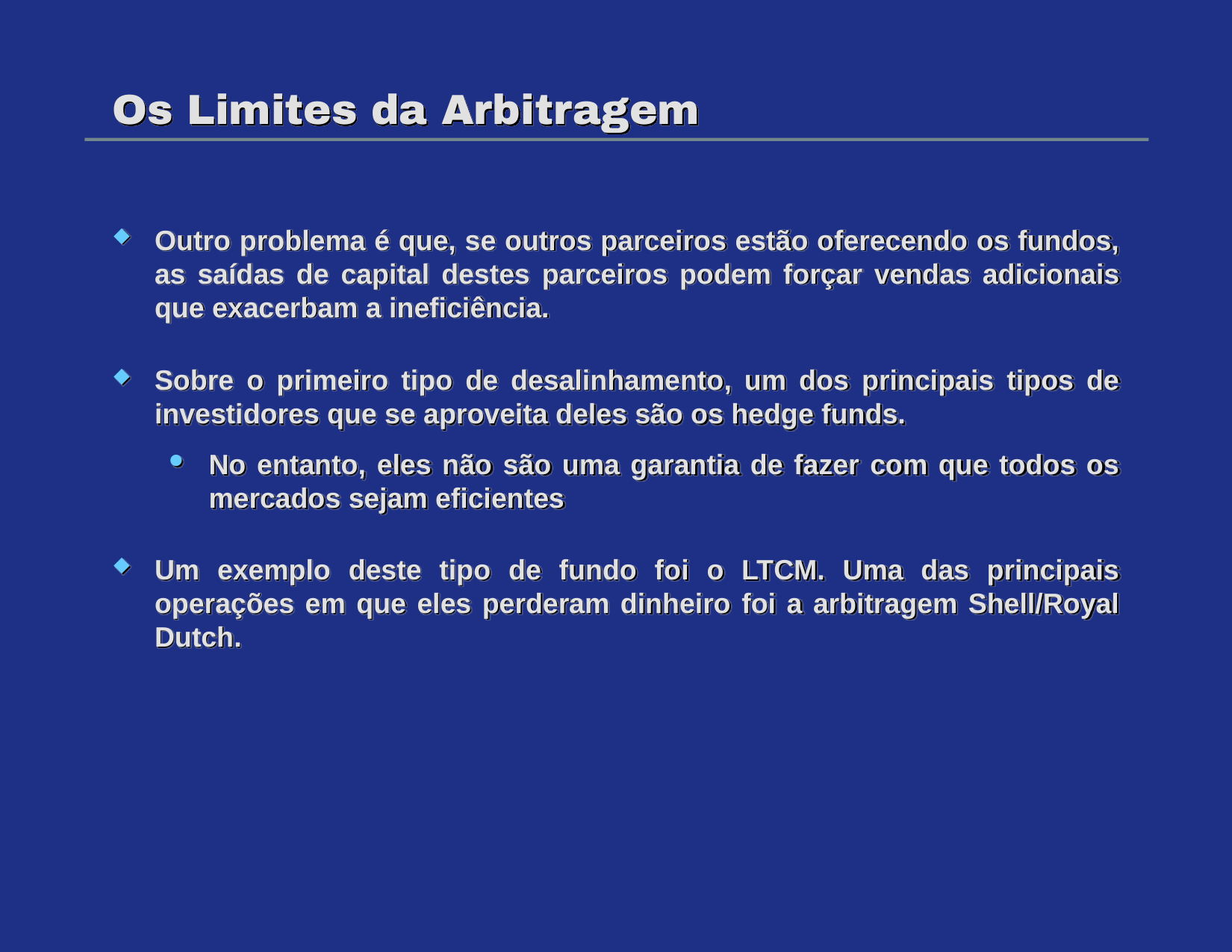

# Os Limites da Arbitragem
Outro problema é que, se outros parceiros estão oferecendo os fundos, as saídas de capital destes parceiros podem forçar vendas adicionais que exacerbam a ineficiência.
Sobre o primeiro tipo de desalinhamento, um dos principais tipos de investidores que se aproveita deles são os hedge funds.
No entanto, eles não são uma garantia de fazer com que todos os mercados sejam eficientes
Um exemplo deste tipo de fundo foi o LTCM. Uma das principais operações em que eles perderam dinheiro foi a arbitragem Shell/Royal Dutch.